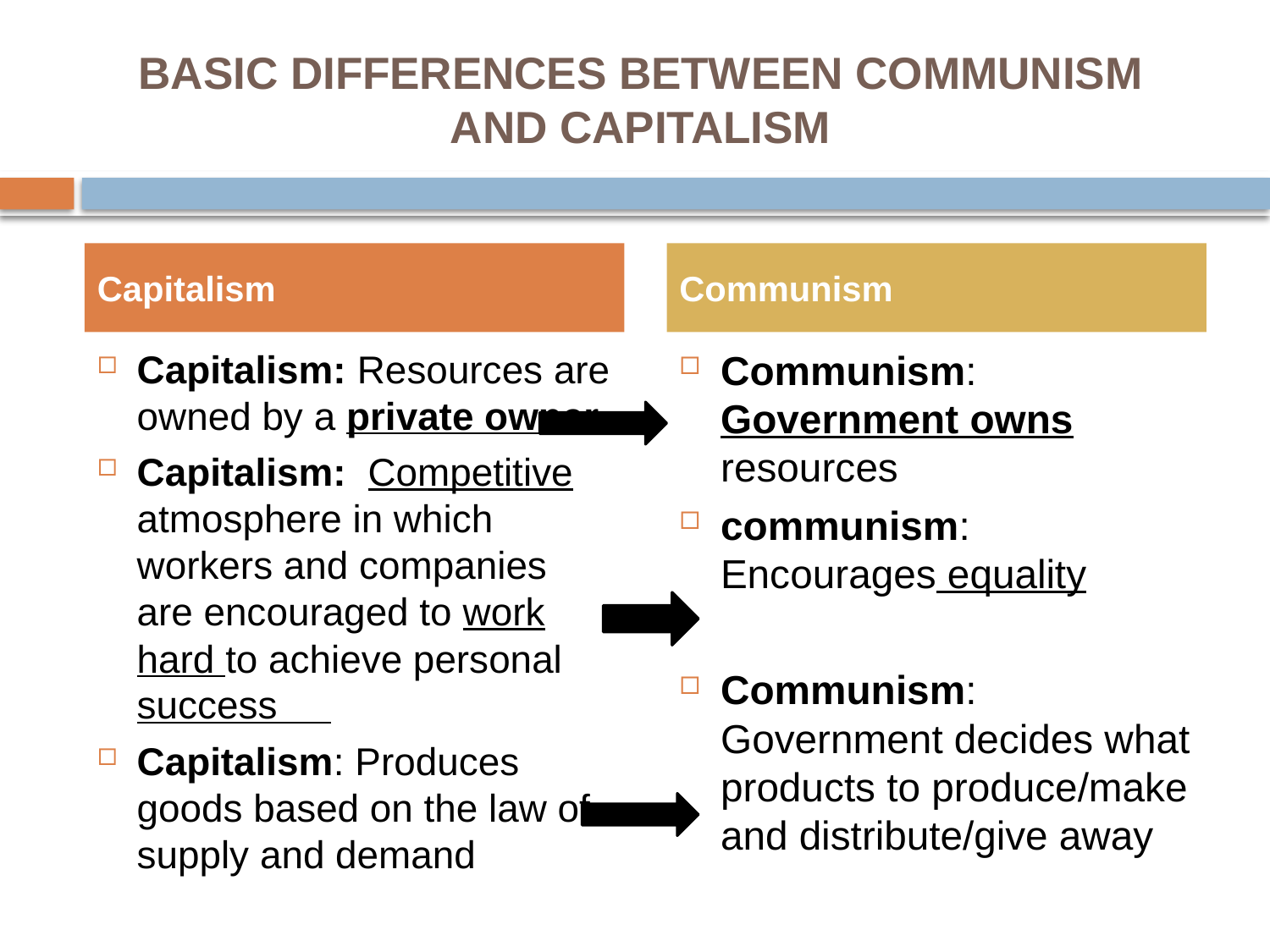

# BASIC DIFFERENCES BETWEEN Communism AND CAPITALISM
Capitalism
Communism
Capitalism: Resources are owned by a private owner.
Capitalism:  Competitive atmosphere in which workers and companies are encouraged to work hard to achieve personal success
Capitalism: Produces goods based on the law of supply and demand

Communism: Government owns resources
communism: Encourages equality

Communism: Government decides what products to produce/make and distribute/give away